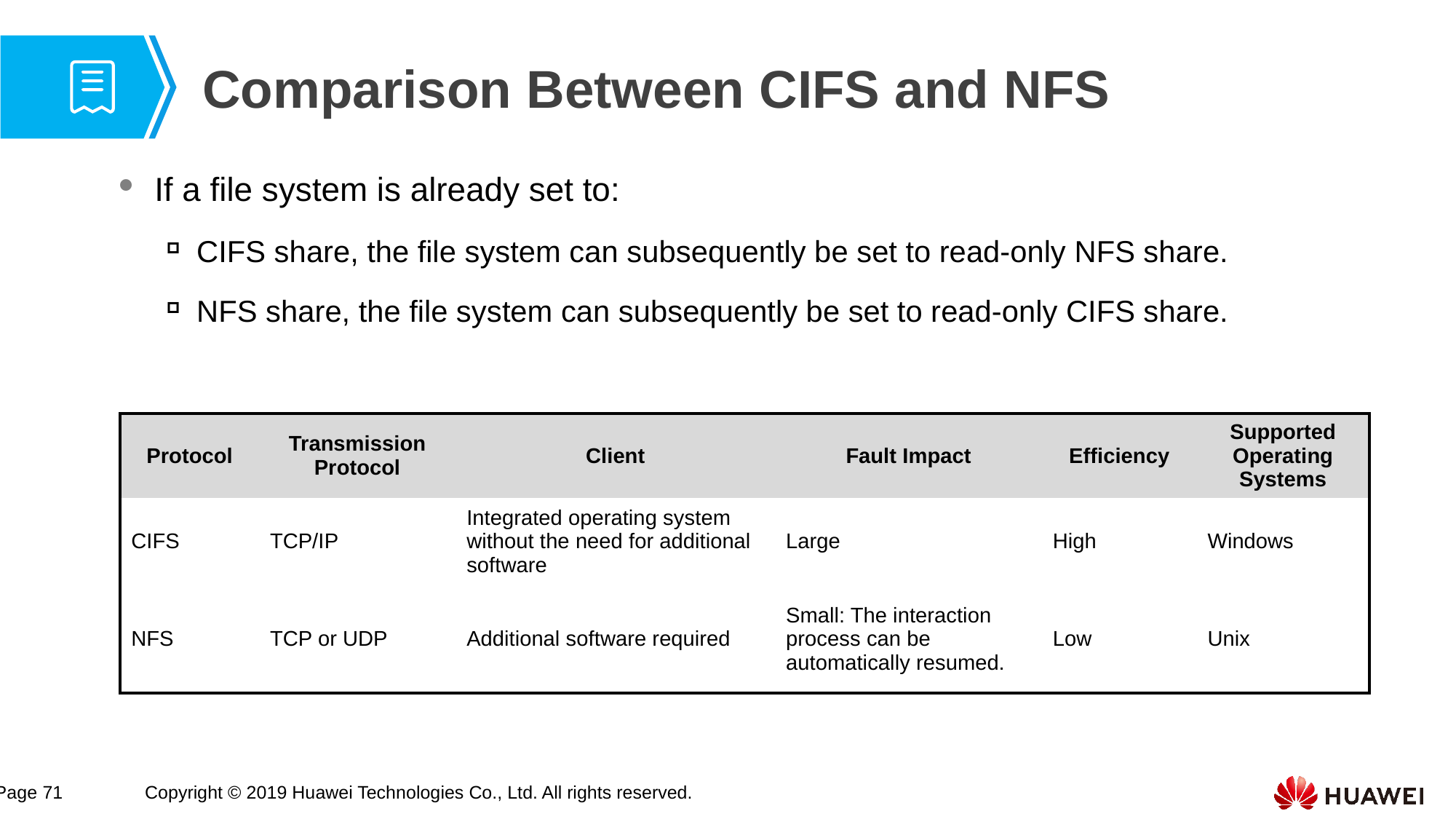

Comparison Between CIFS and NFS
If a file system is already set to:
CIFS share, the file system can subsequently be set to read-only NFS share.
NFS share, the file system can subsequently be set to read-only CIFS share.
| Protocol | Transmission Protocol | Client | Fault Impact | Efficiency | Supported Operating Systems |
| --- | --- | --- | --- | --- | --- |
| CIFS | TCP/IP | Integrated operating system without the need for additional software | Large | High | Windows |
| NFS | TCP or UDP | Additional software required | Small: The interaction process can be automatically resumed. | Low | Unix |